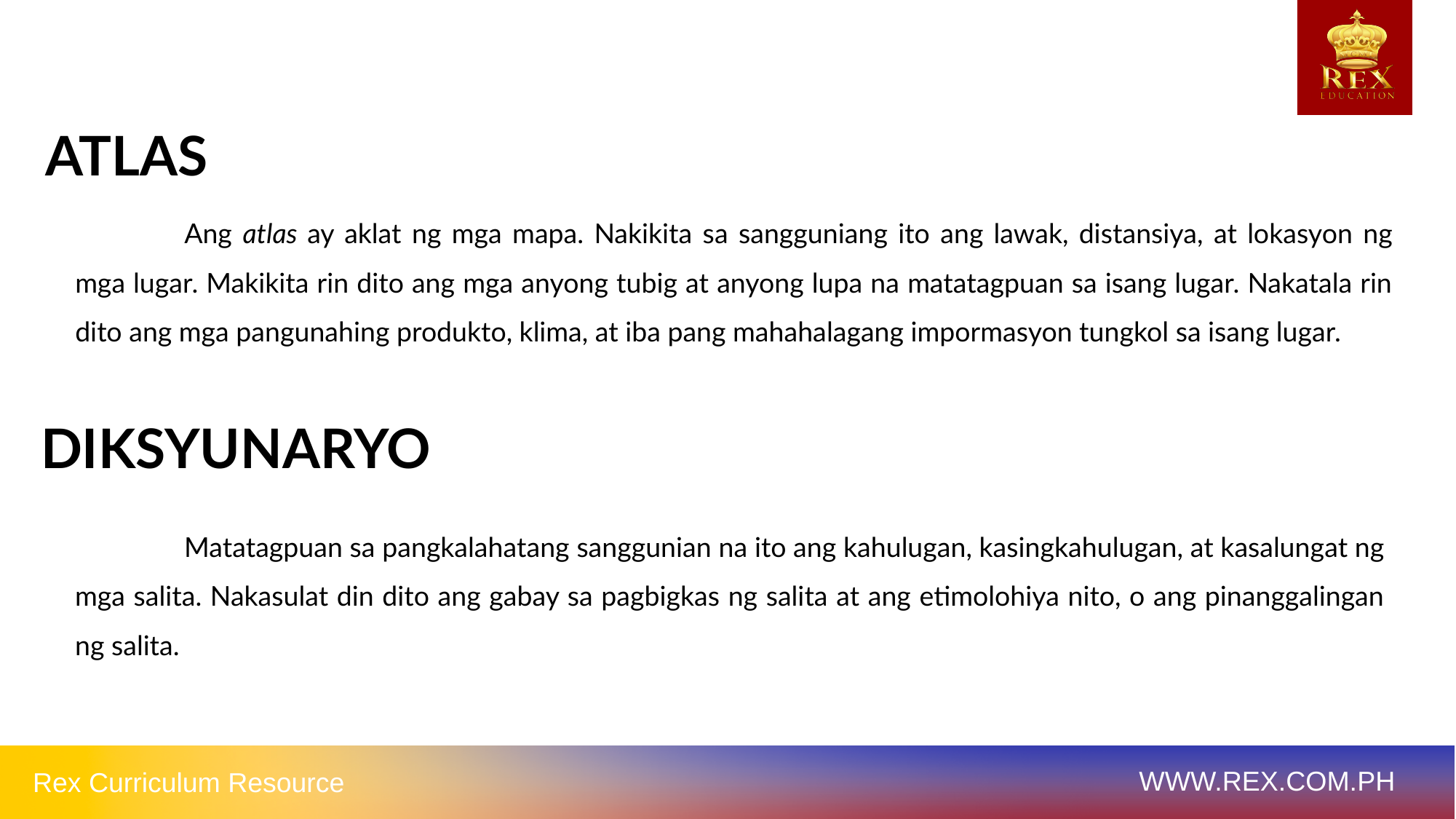

ATLAS
	Ang atlas ay aklat ng mga mapa. Nakikita sa sangguniang ito ang lawak, distansiya, at lokasyon ng mga lugar. Makikita rin dito ang mga anyong tubig at anyong lupa na matatagpuan sa isang lugar. Nakatala rin dito ang mga pangunahing produkto, klima, at iba pang mahahalagang impormasyon tungkol sa isang lugar.

DIKSYUNARYO

	Matatagpuan sa pangkalahatang sanggunian na ito ang kahulugan, kasingkahulugan, at kasalungat ng mga salita. Nakasulat din dito ang gabay sa pagbigkas ng salita at ang etimolohiya nito, o ang pinanggalingan ng salita.